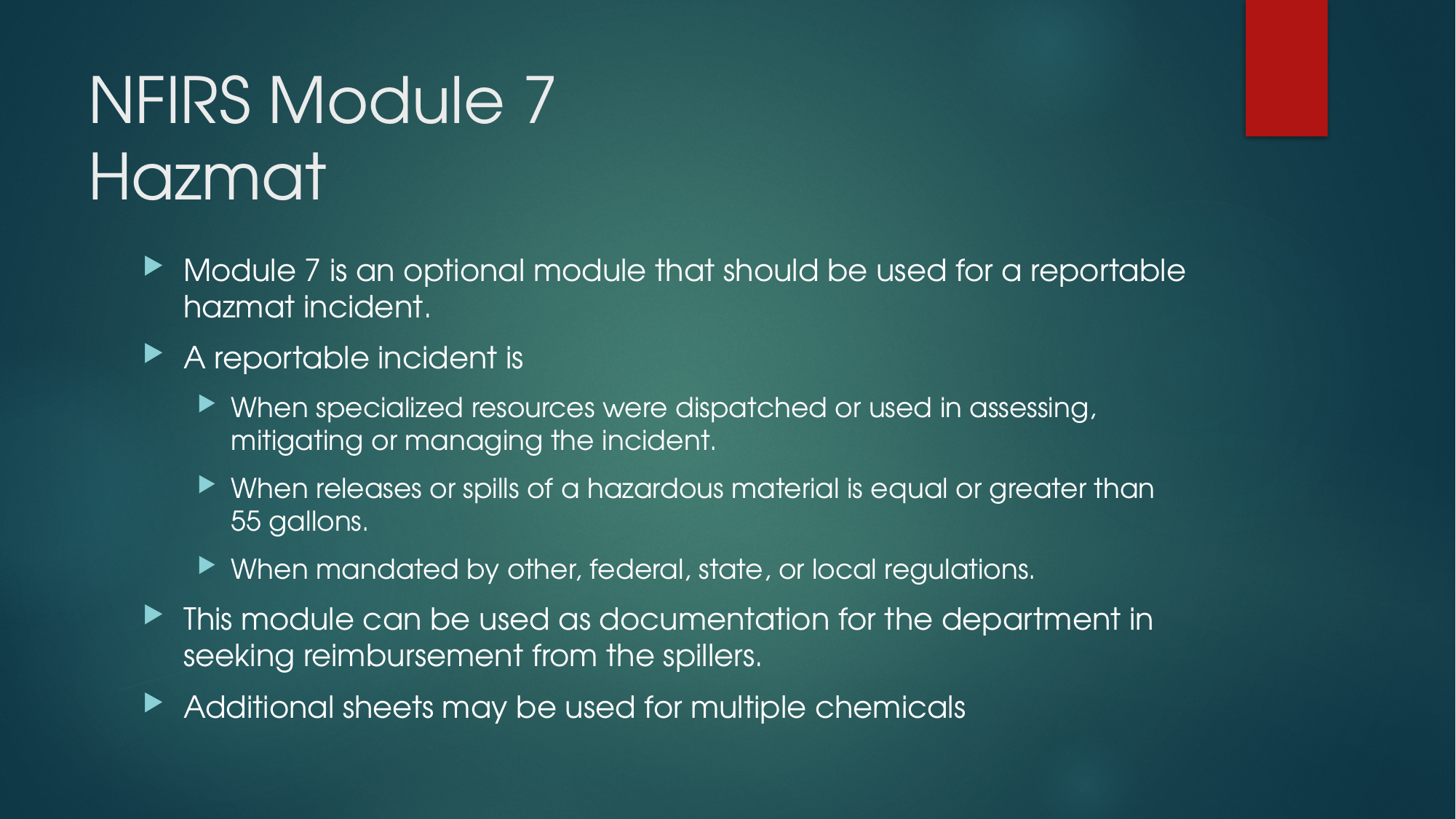

# NFIRS Module 7 Hazmat
Module 7 is an optional module that should be used for a reportable hazmat incident.
A reportable incident is
When specialized resources were dispatched or used in assessing, mitigating or managing the incident.
When releases or spills of a hazardous material is equal or greater than 55 gallons.
When mandated by other, federal, state, or local regulations.
This module can be used as documentation for the department in seeking reimbursement from the spillers.
Additional sheets may be used for multiple chemicals